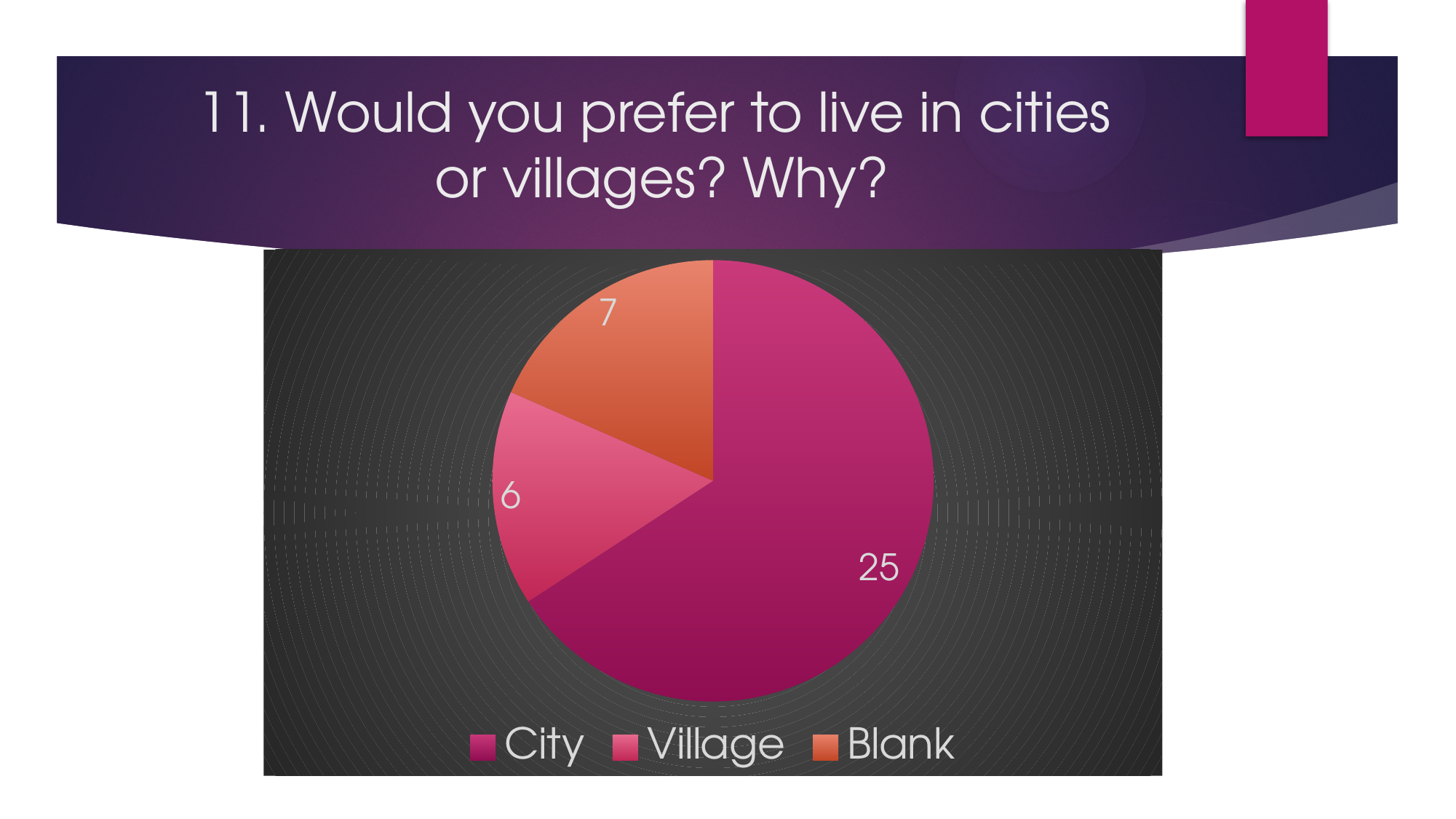

# 11. Would you prefer to live in cities or villages? Why?

### Chart

| Category |  |
|---|---|
| City | 25.0 |
| Village | 6.0 |
| Blank | 7.0 |